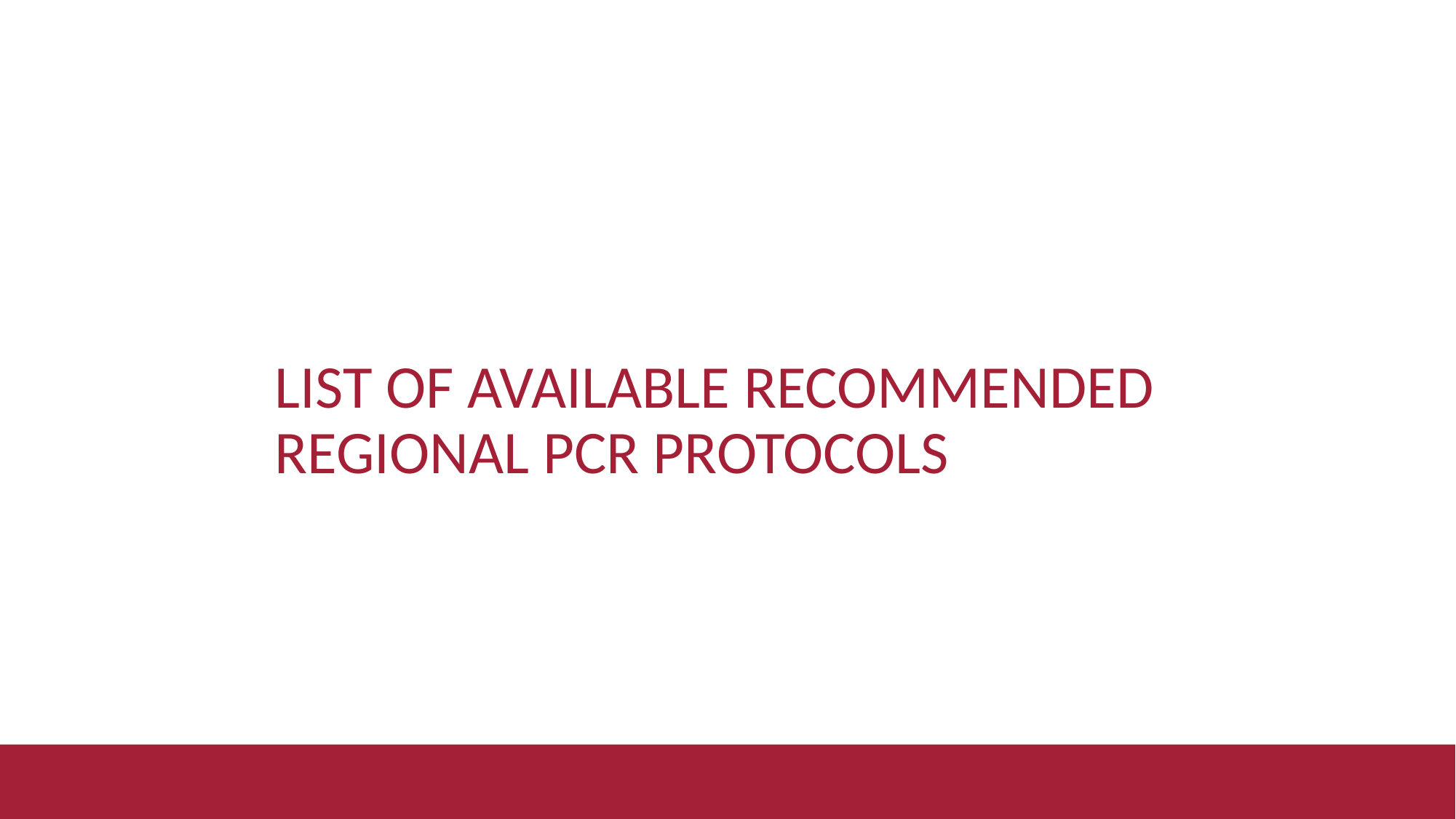

# LIST OF AVAILABLE RECOMMENDED REGIONAL PCR PROTOCOLS